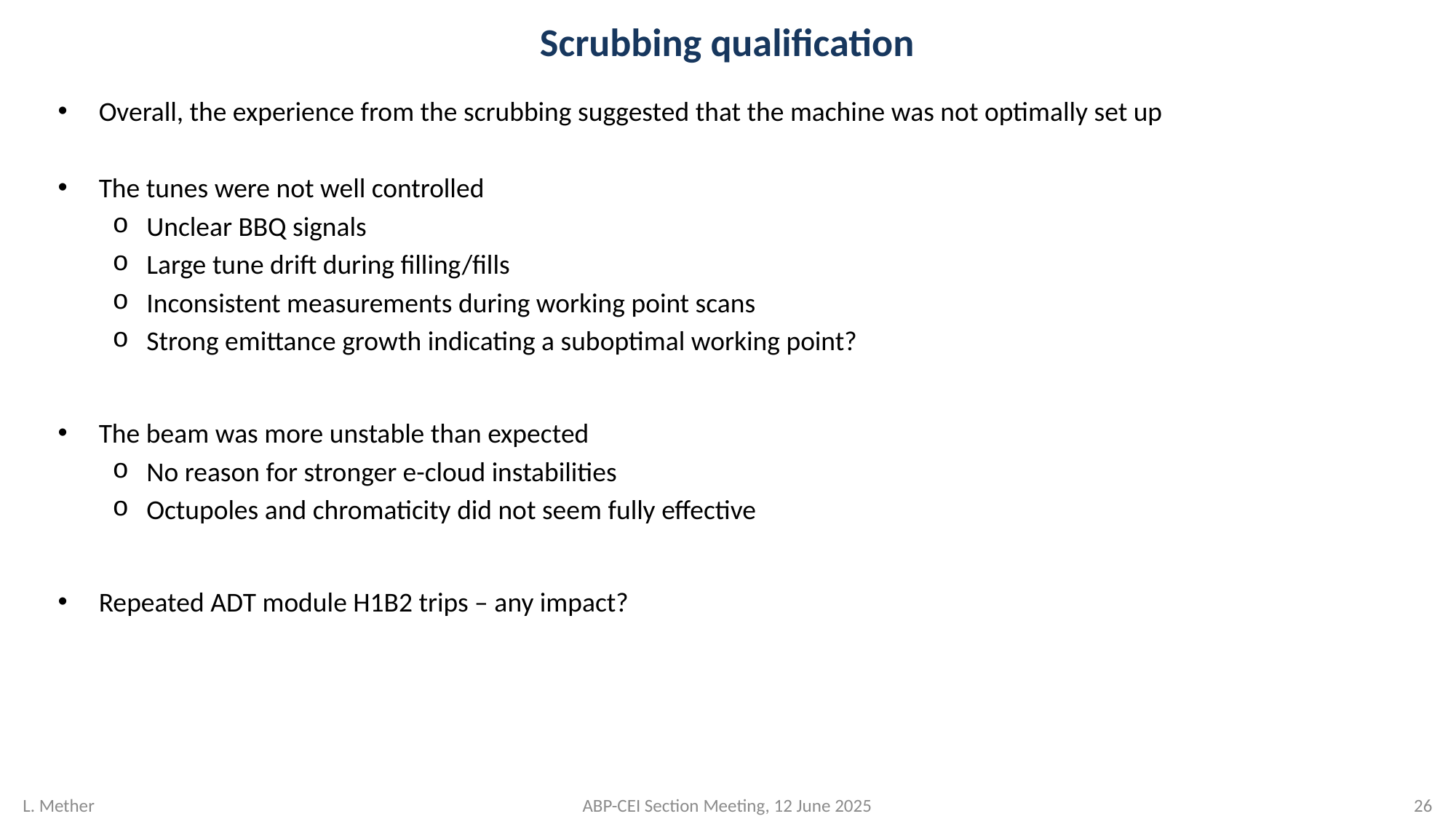

# Scrubbing qualification
Overall, the experience from the scrubbing suggested that the machine was not optimally set up

The tunes were not well controlled
Unclear BBQ signals
Large tune drift during filling/fills
Inconsistent measurements during working point scans
Strong emittance growth indicating a suboptimal working point?

The beam was more unstable than expected
No reason for stronger e-cloud instabilities
Octupoles and chromaticity did not seem fully effective

Repeated ADT module H1B2 trips – any impact?

L. Mether
ABP-CEI Section Meeting, 12 June 2025
26